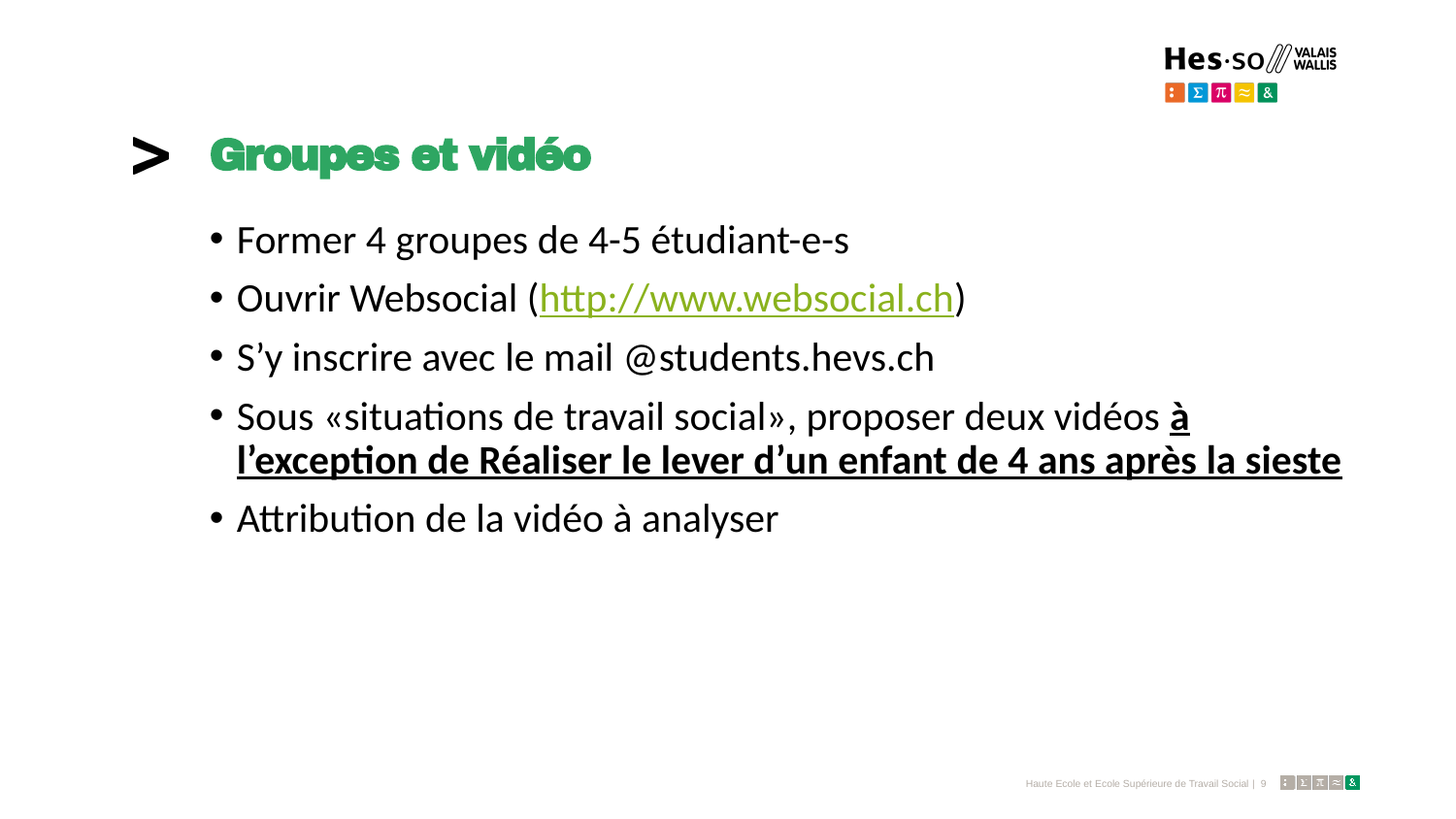

# Groupes et vidéo
Former 4 groupes de 4-5 étudiant-e-s
Ouvrir Websocial (http://www.websocial.ch)
S’y inscrire avec le mail @students.hevs.ch
Sous «situations de travail social», proposer deux vidéos à l’exception de Réaliser le lever d’un enfant de 4 ans après la sieste
Attribution de la vidéo à analyser